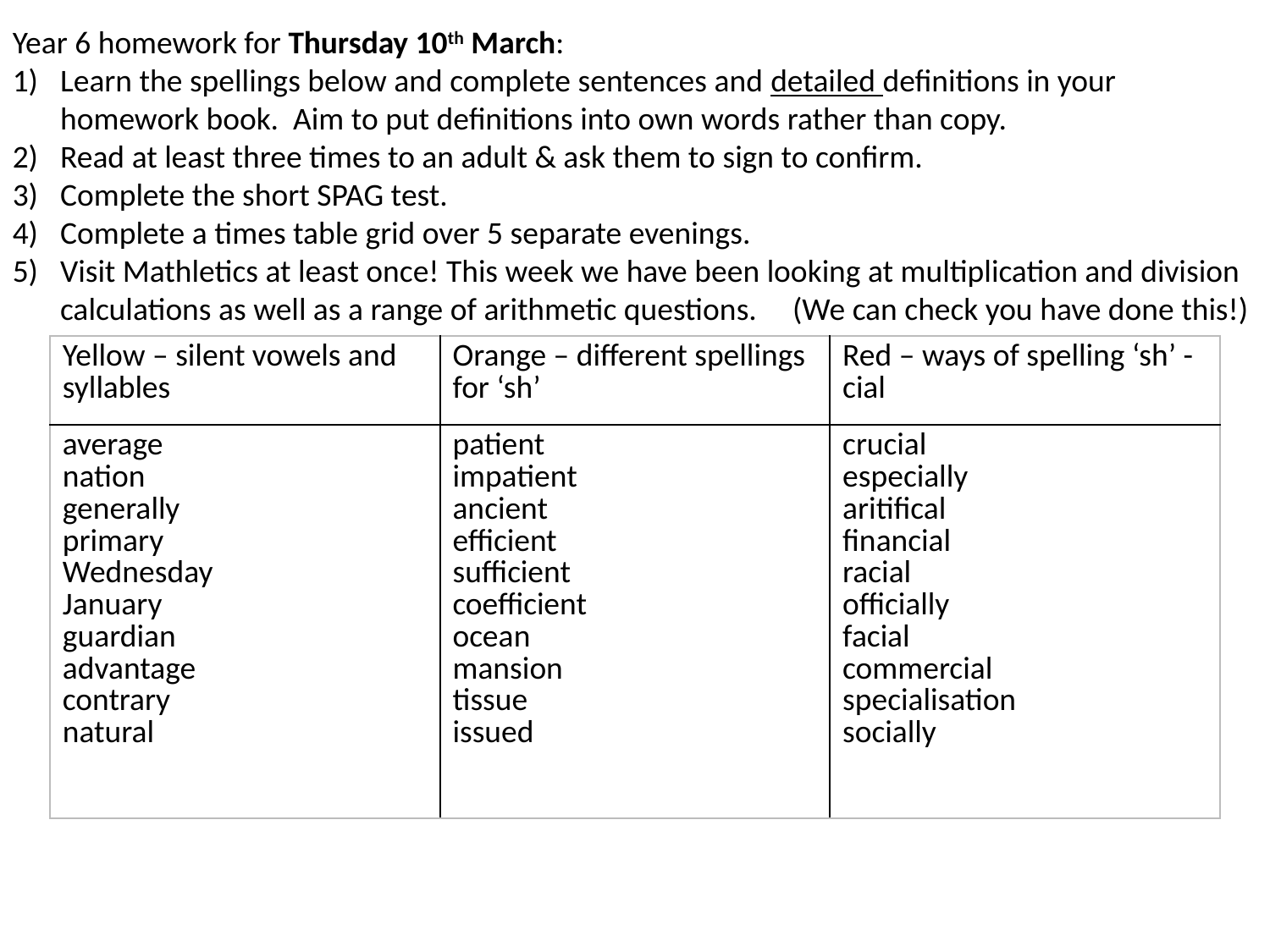

Year 6 homework for Thursday 10th March:
Learn the spellings below and complete sentences and detailed definitions in your homework book.  Aim to put definitions into own words rather than copy.
Read at least three times to an adult & ask them to sign to confirm.
Complete the short SPAG test.
Complete a times table grid over 5 separate evenings.
Visit Mathletics at least once! This week we have been looking at multiplication and division calculations as well as a range of arithmetic questions.     (We can check you have done this!)
| Yellow – silent vowels and syllables | Orange – different spellings for ‘sh’ | Red – ways of spelling ‘sh’ - cial |
| --- | --- | --- |
| average nation generally primary Wednesday January guardian advantage contrary natural | patient impatient ancient efficient sufficient coefficient ocean mansion tissue issued | crucial especially aritifical financial racial officially facial commercial specialisation socially |